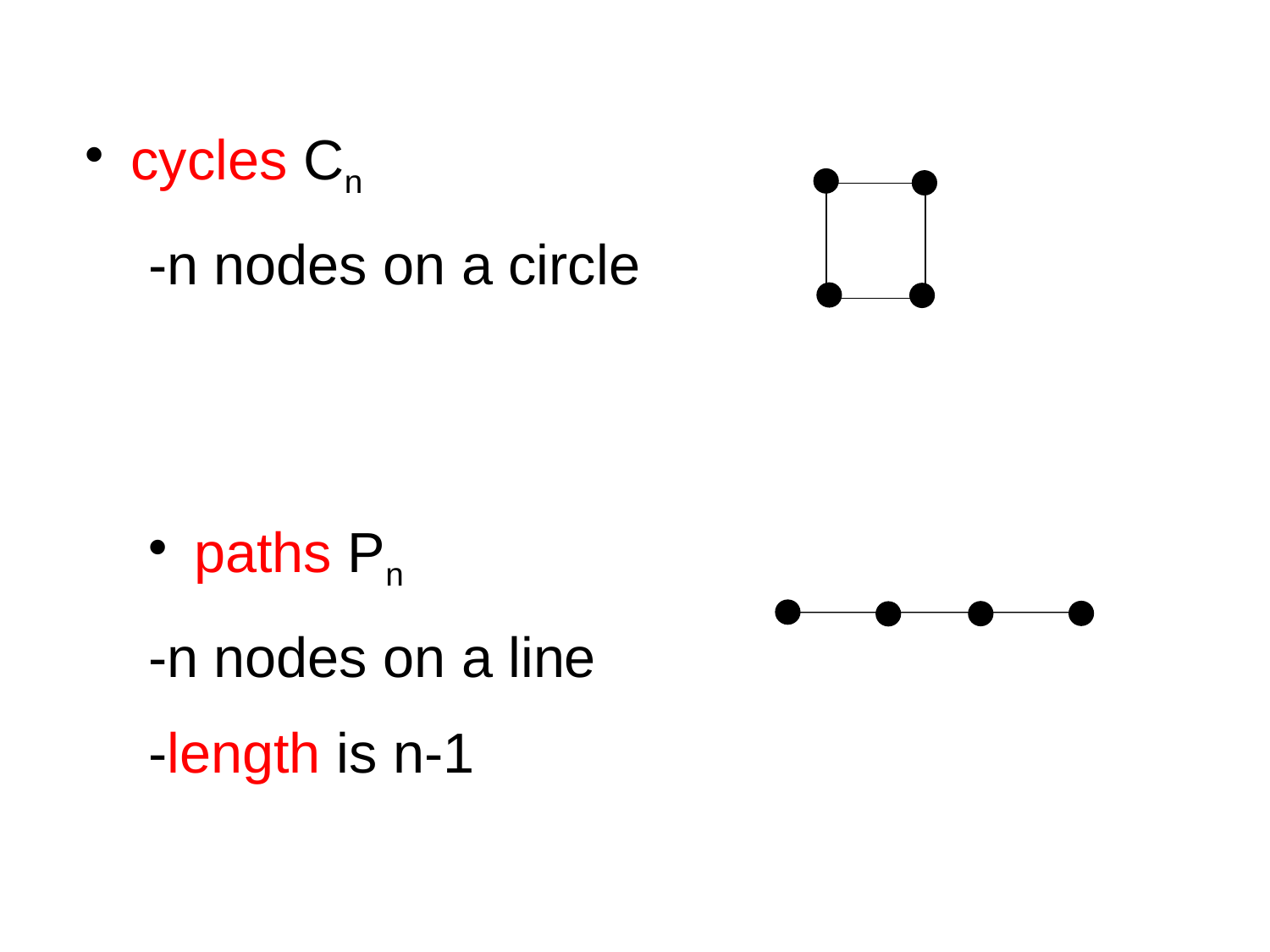

cycles Cn
-n nodes on a circle

 paths Pn
-n nodes on a line
-length is n-1